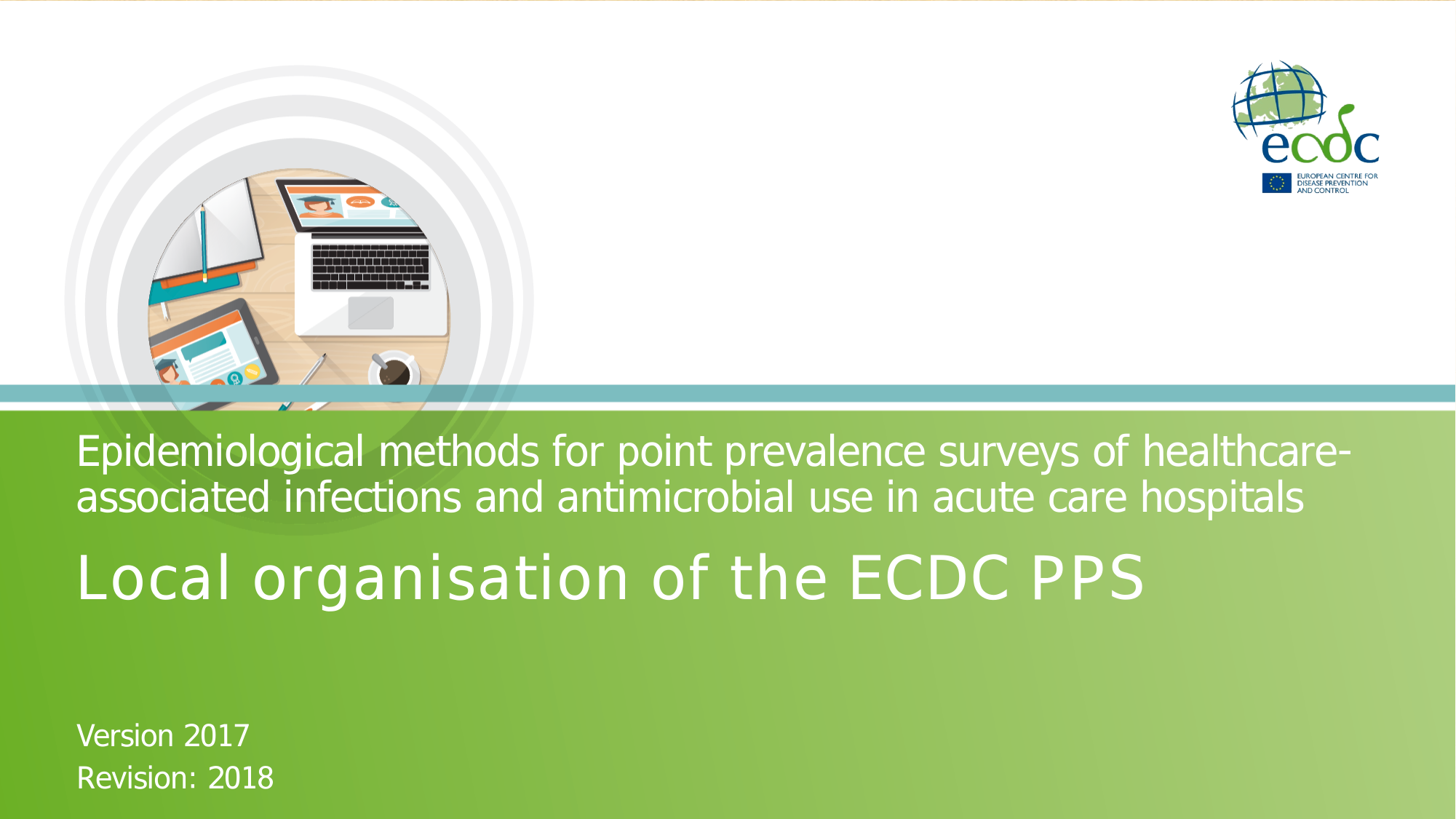

Epidemiological methods for point prevalence surveys of healthcare-associated infections and antimicrobial use in acute care hospitals

# Local organisation of the ECDC PPS

Version 2017
Revision: 2018